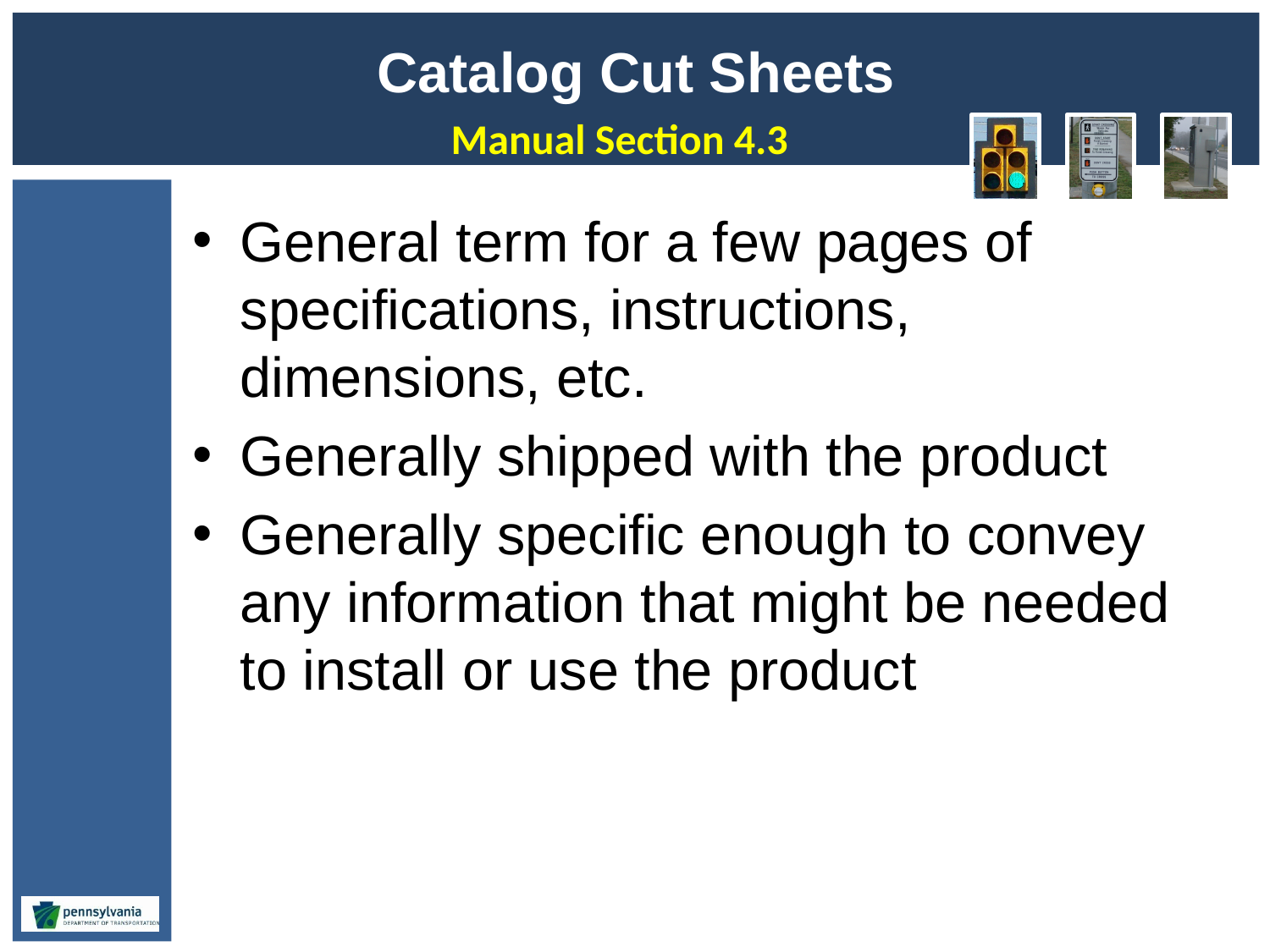

# Catalog Cut Sheets
Manual Section 4.3
General term for a few pages of specifications, instructions, dimensions, etc.
Generally shipped with the product
Generally specific enough to convey any information that might be needed to install or use the product